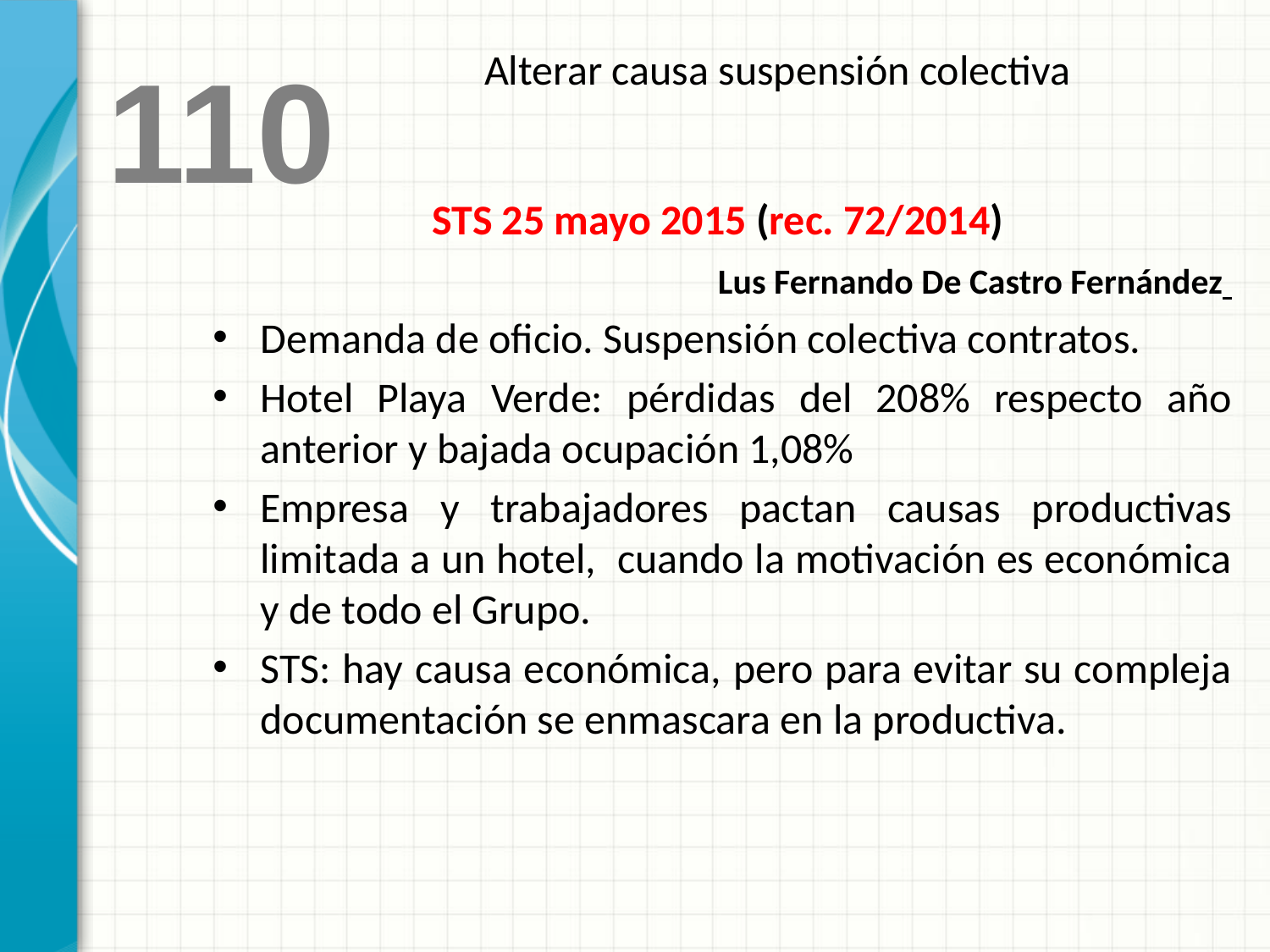

Alterar causa suspensión colectiva
110
STS 25 mayo 2015 (rec. 72/2014)
Lus Fernando De Castro Fernández
Demanda de oficio. Suspensión colectiva contratos.
Hotel Playa Verde: pérdidas del 208% respecto año anterior y bajada ocupación 1,08%
Empresa y trabajadores pactan causas productivas limitada a un hotel,  cuando la motivación es económica y de todo el Grupo.
STS: hay causa económica, pero para evitar su compleja documentación se enmascara en la productiva.